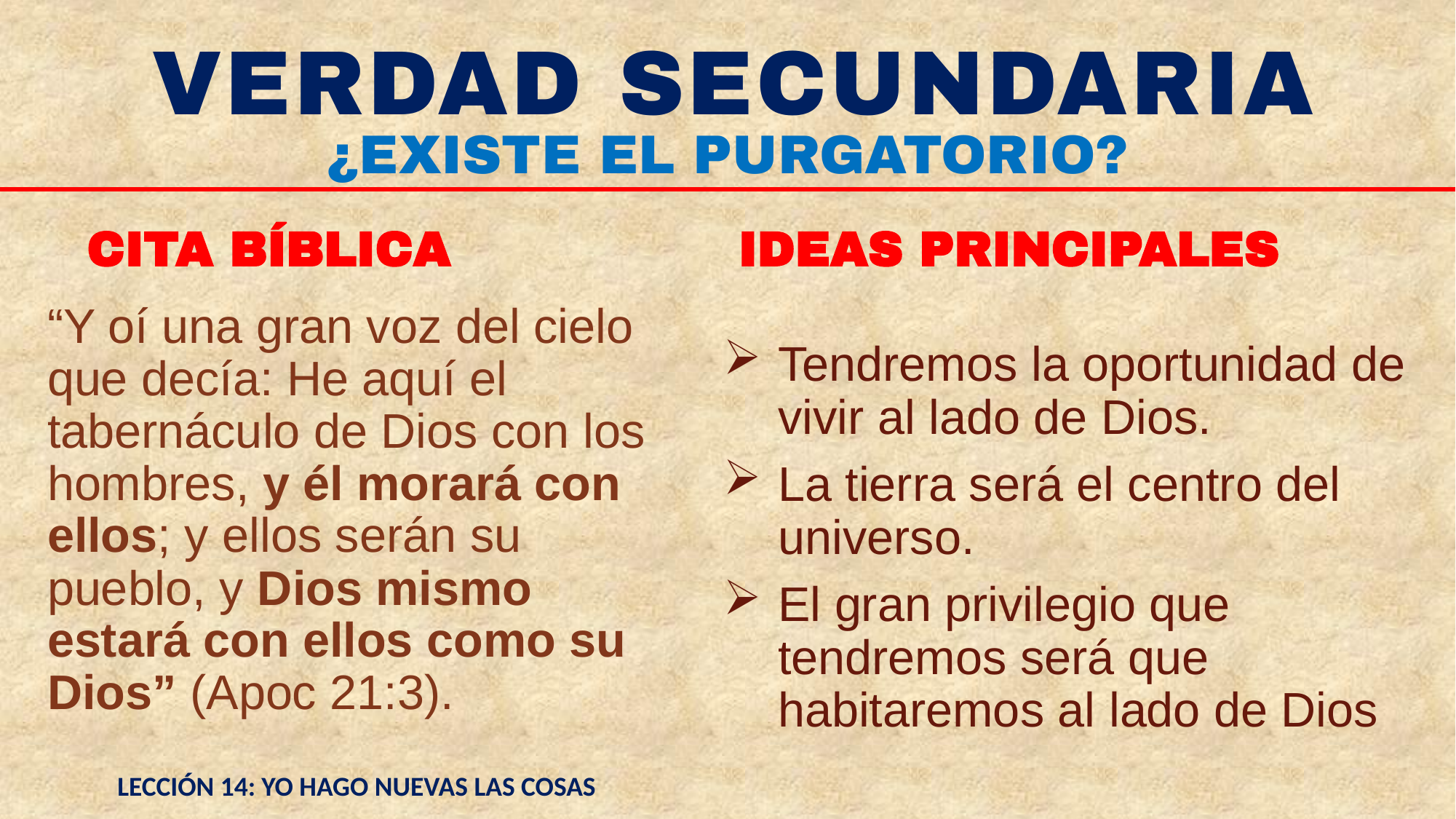

# VERDAD SECUNDARIA
¿EXISTE EL PURGATORIO?
CITA BÍBLICA
IDEAS PRINCIPALES
Tendremos la oportunidad de vivir al lado de Dios.
La tierra será el centro del universo.
El gran privilegio que tendremos será que habitaremos al lado de Dios
“Y oí una gran voz del cielo que decía: He aquí el tabernáculo de Dios con los hombres, y él morará con ellos; y ellos serán su pueblo, y Dios mismo estará con ellos como su Dios” (Apoc 21:3).
LECCIÓN 14: YO HAGO NUEVAS LAS COSAS